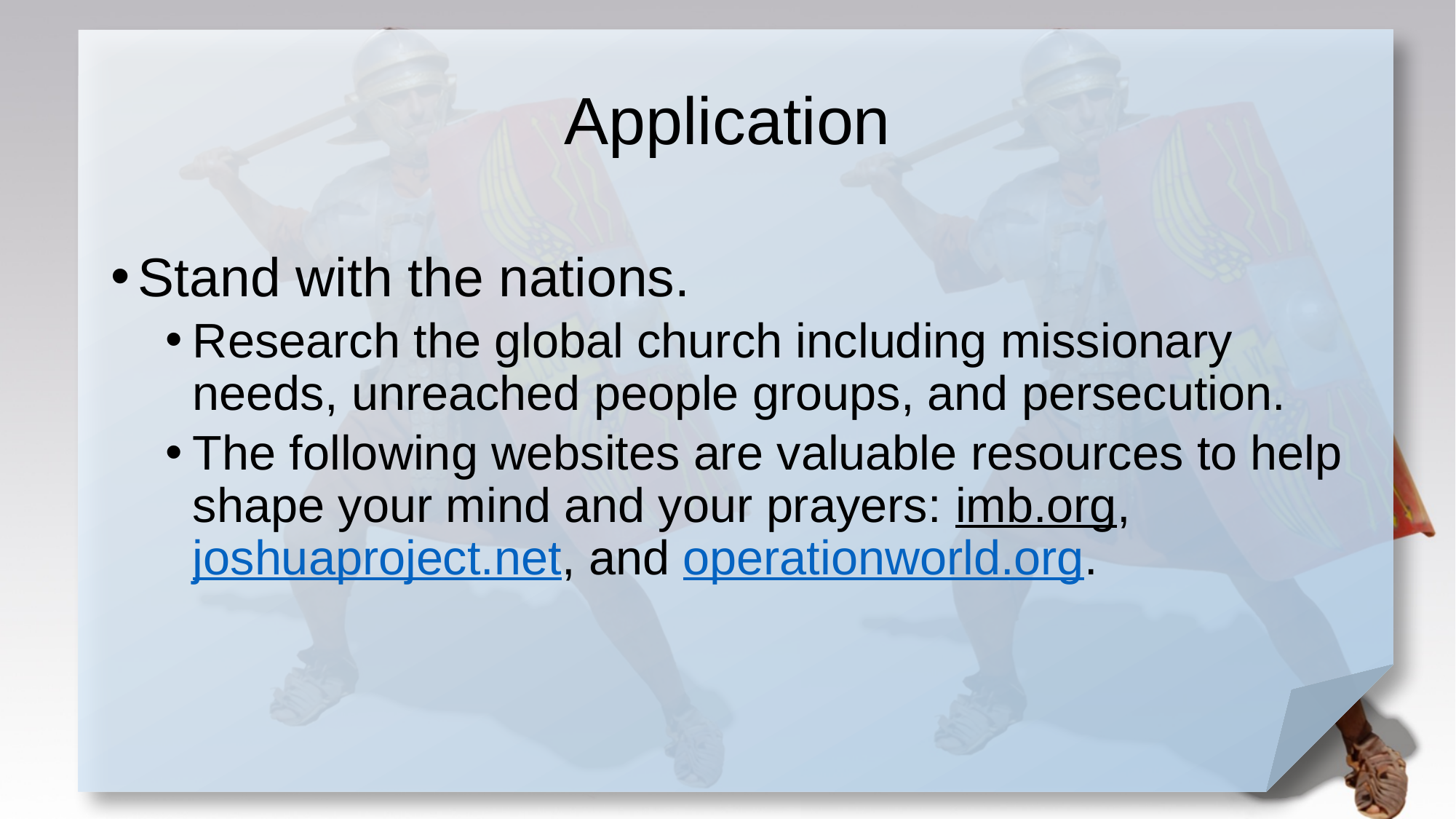

# Application
Stand with the nations.
Research the global church including missionary needs, unreached people groups, and persecution.
The following websites are valuable resources to help shape your mind and your prayers: imb.org, joshuaproject.net, and operationworld.org.